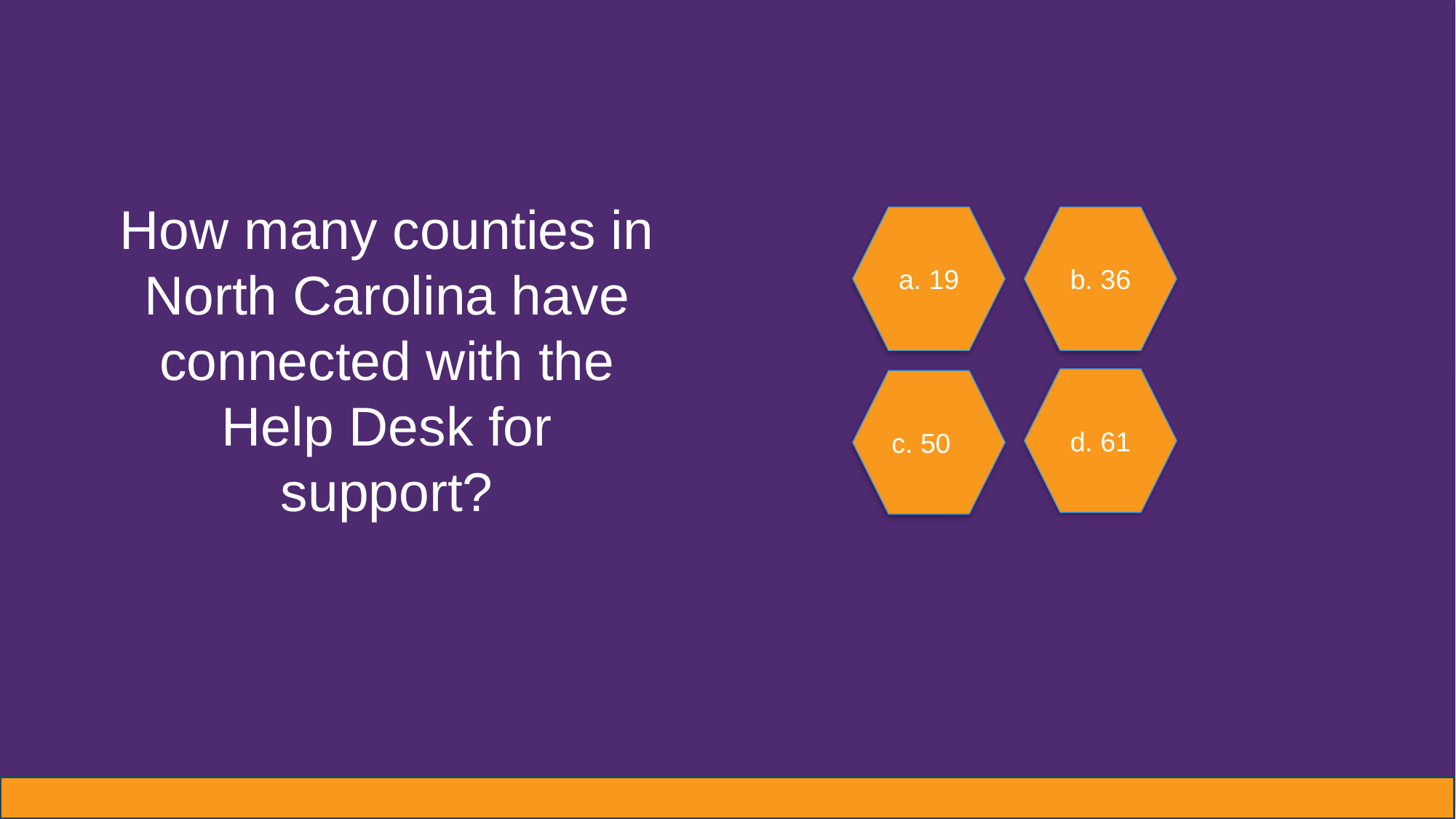

How many counties in North Carolina have connected with the Help Desk for support?
a. 19
b. 36
d. 61
c. 50